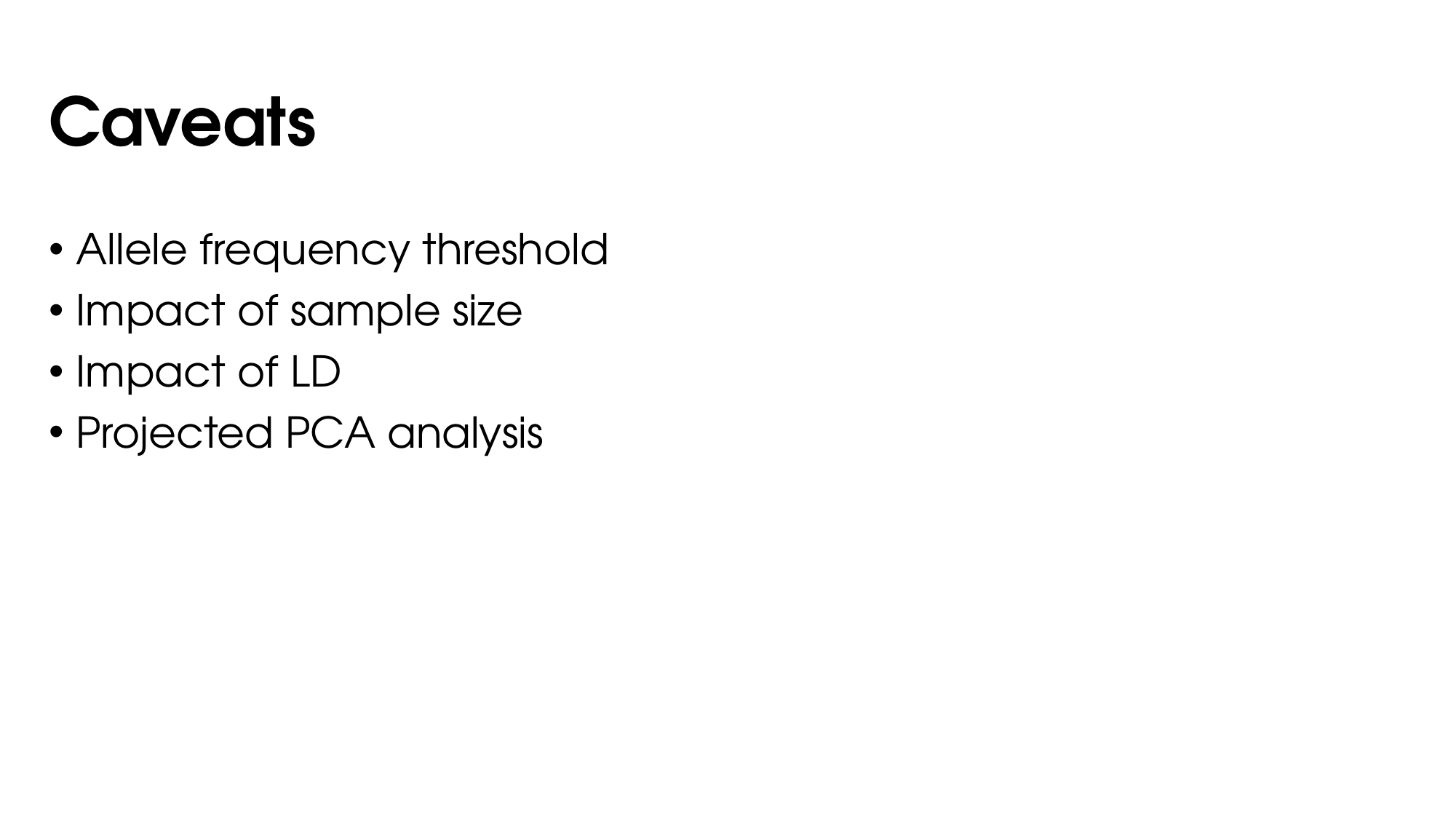

# Caveats
Allele frequency threshold
Impact of sample size
Impact of LD
Projected PCA analysis